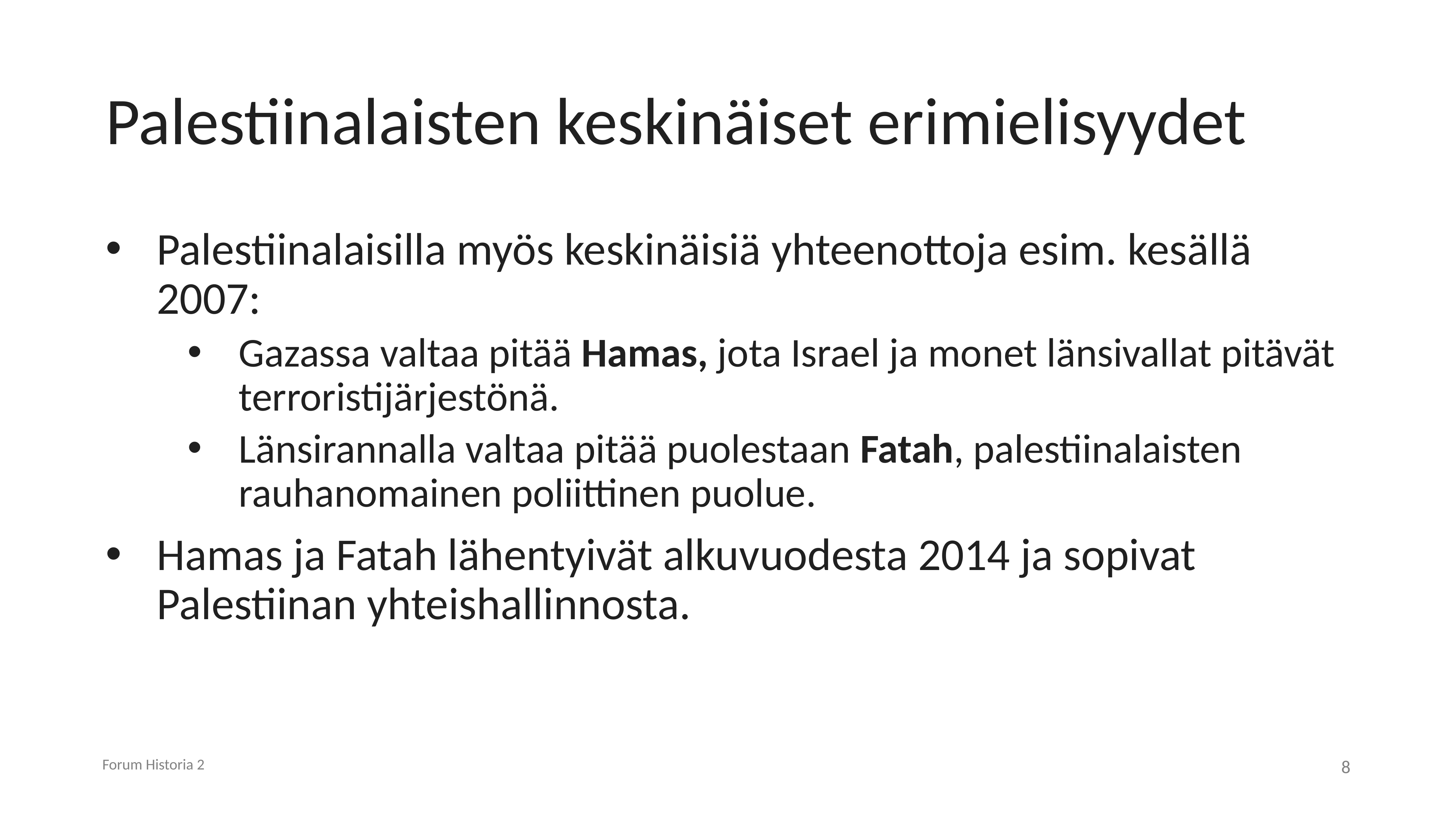

# Palestiinalaisten keskinäiset erimielisyydet
Palestiinalaisilla myös keskinäisiä yhteenottoja esim. kesällä 2007:
Gazassa valtaa pitää Hamas, jota Israel ja monet länsivallat pitävät terroristijärjestönä.
Länsirannalla valtaa pitää puolestaan Fatah, palestiinalaisten rauhanomainen poliittinen puolue.
Hamas ja Fatah lähentyivät alkuvuodesta 2014 ja sopivat Palestiinan yhteishallinnosta.
Forum Historia 2
8